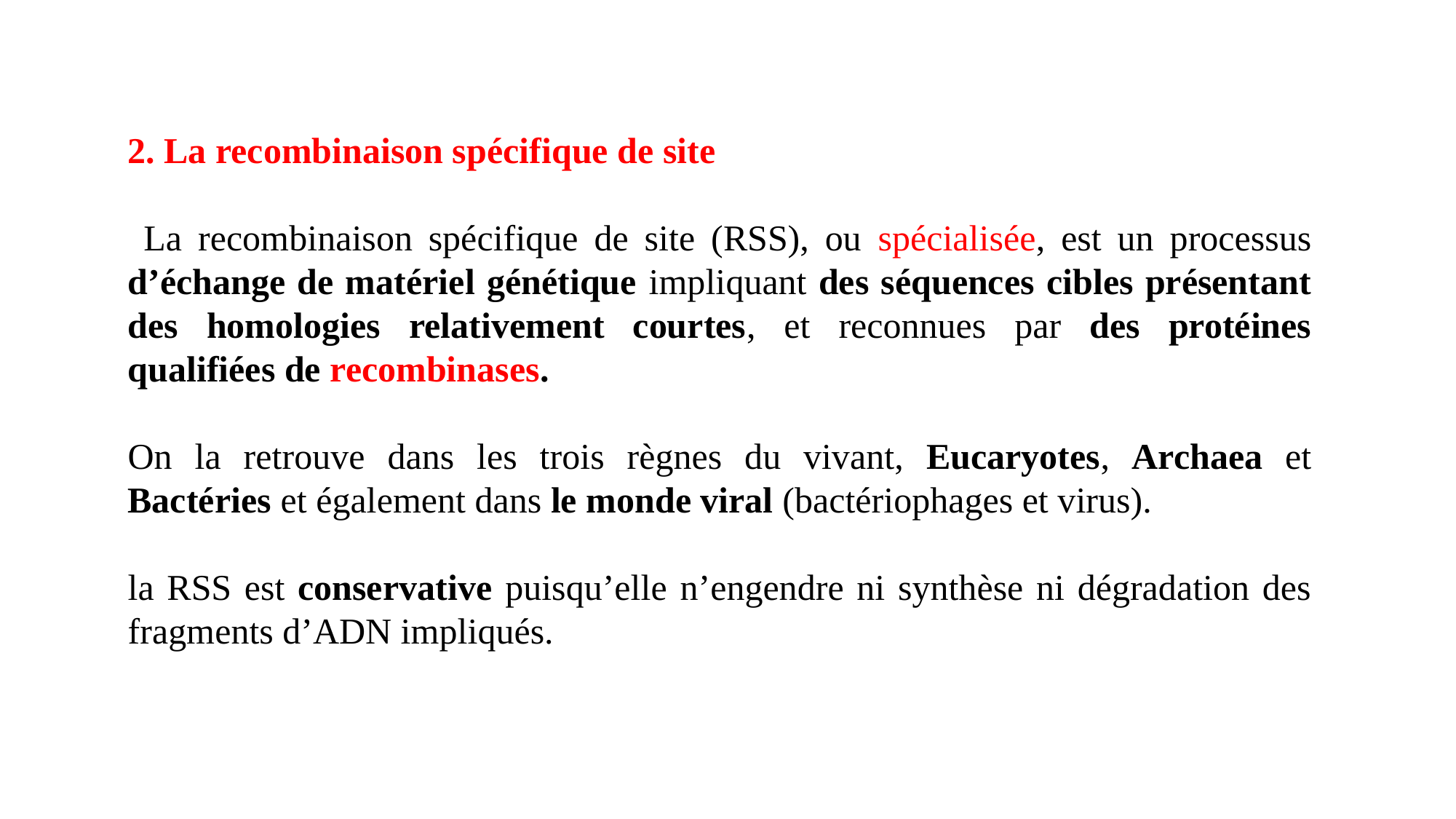

2. La recombinaison spécifique de site

 La recombinaison spécifique de site (RSS), ou spécialisée, est un processus d’échange de matériel génétique impliquant des séquences cibles présentant des homologies relativement courtes, et reconnues par des protéines qualifiées de recombinases.

On la retrouve dans les trois règnes du vivant, Eucaryotes, Archaea et Bactéries et également dans le monde viral (bactériophages et virus).

la RSS est conservative puisqu’elle n’engendre ni synthèse ni dégradation des fragments d’ADN impliqués.